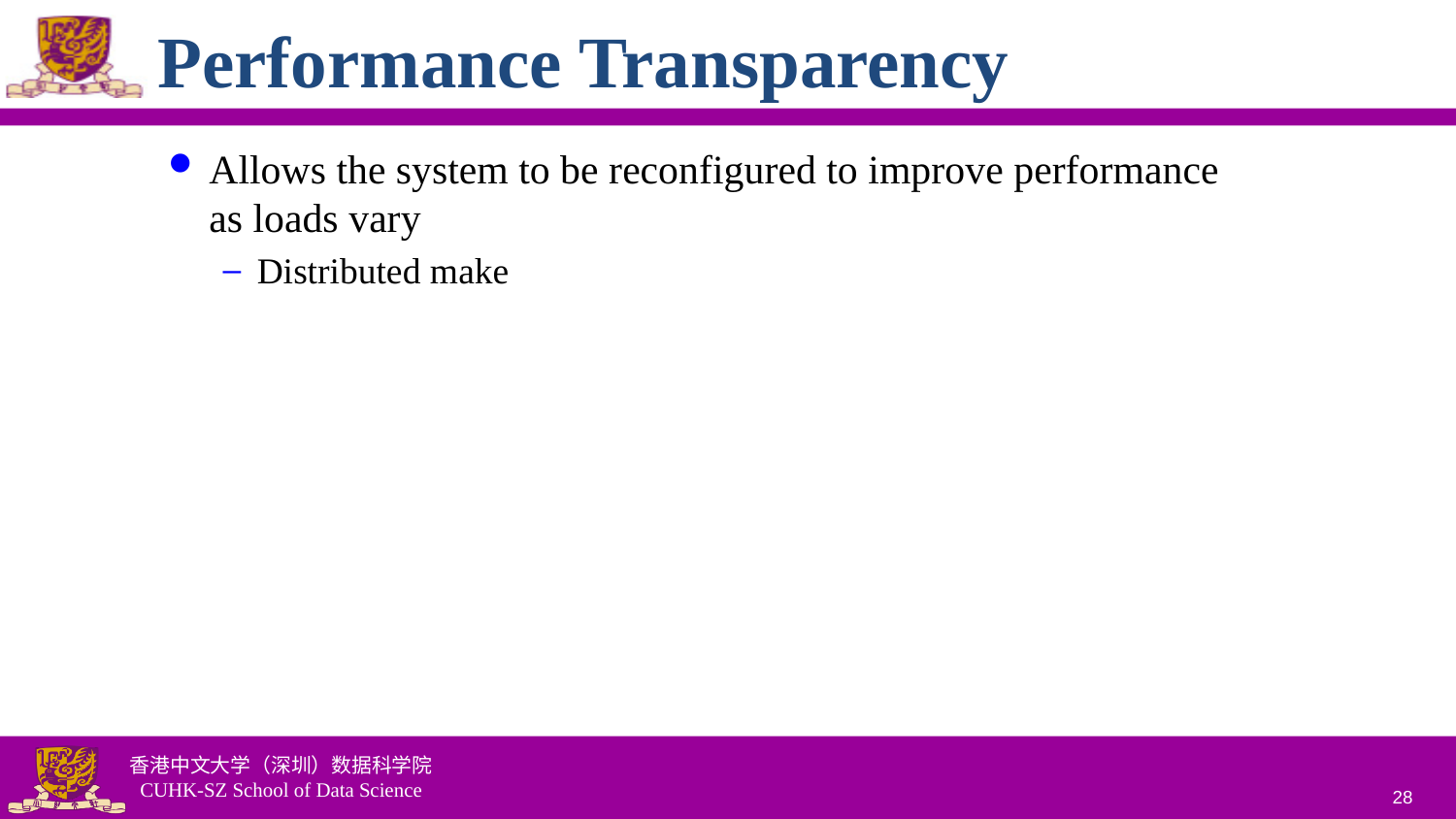

# Performance Transparency
Allows the system to be reconfigured to improve performance as loads vary
Distributed make

28